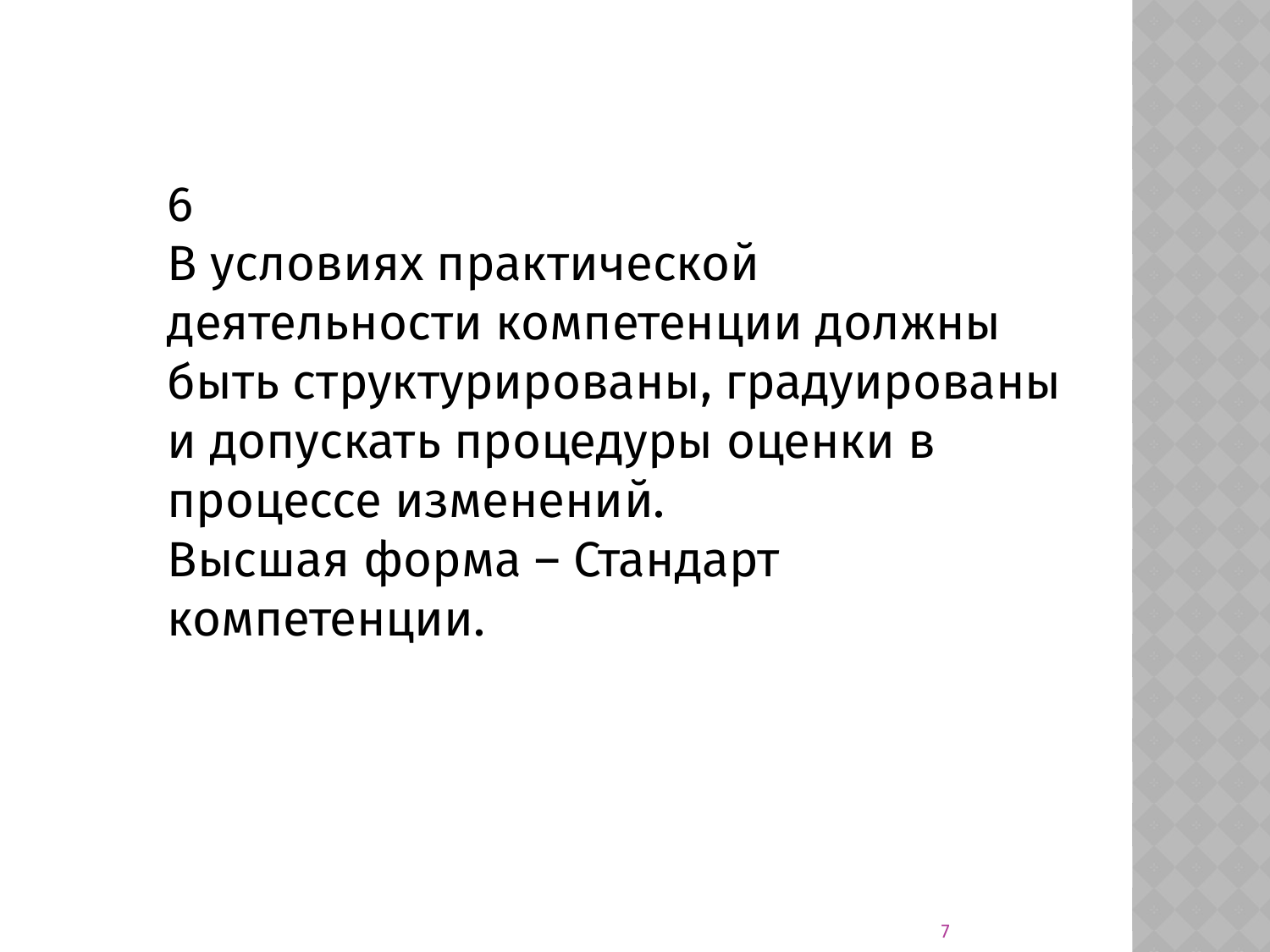

6
В условиях практической деятельности компетенции должны быть структурированы, градуированы и допускать процедуры оценки в процессе изменений.
Высшая форма – Стандарт компетенции.
7